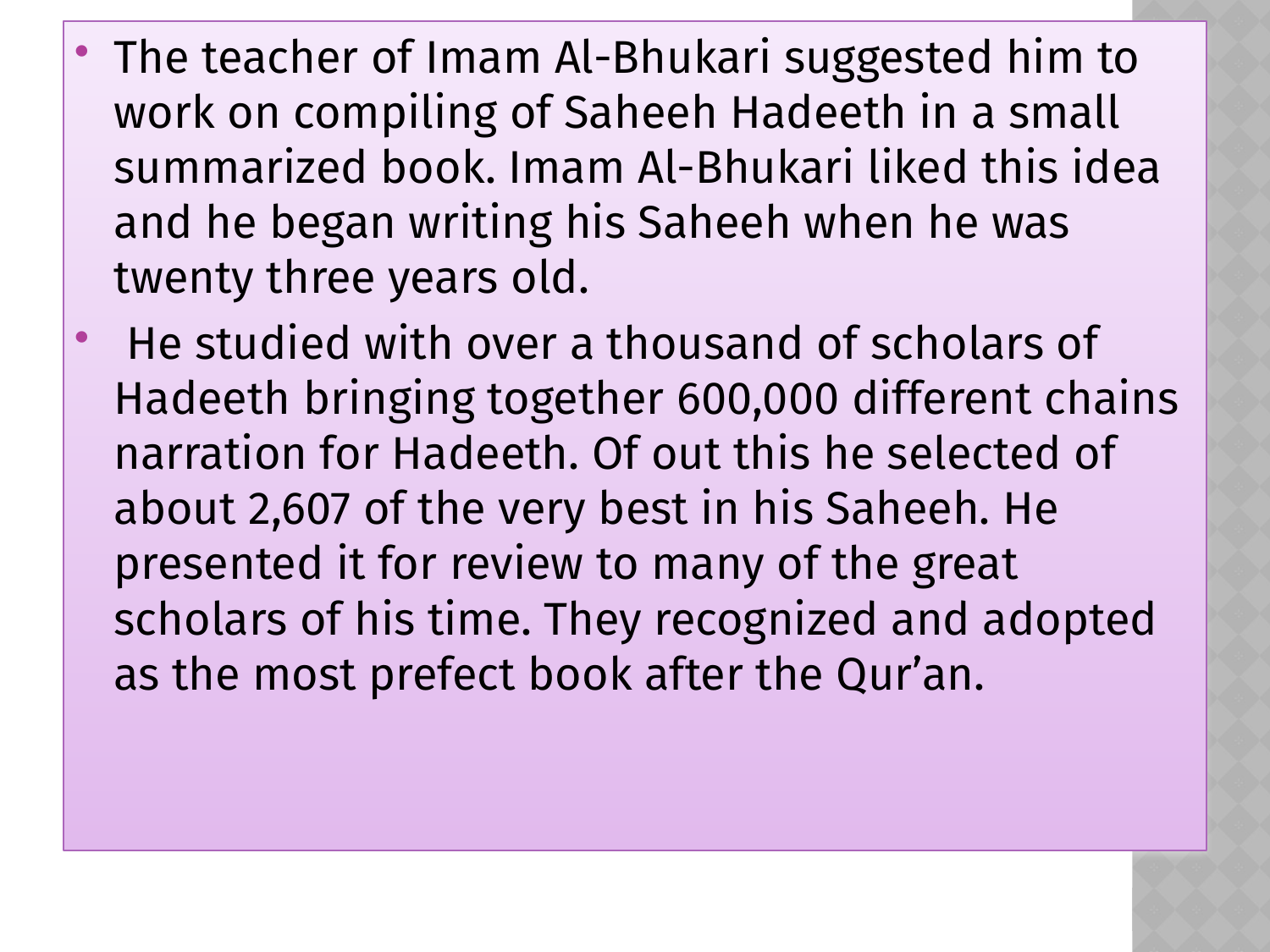

The teacher of Imam Al-Bhukari suggested him to work on compiling of Saheeh Hadeeth in a small summarized book. Imam Al-Bhukari liked this idea and he began writing his Saheeh when he was twenty three years old.
 He studied with over a thousand of scholars of Hadeeth bringing together 600,000 different chains narration for Hadeeth. Of out this he selected of about 2,607 of the very best in his Saheeh. He presented it for review to many of the great scholars of his time. They recognized and adopted as the most prefect book after the Qur’an.